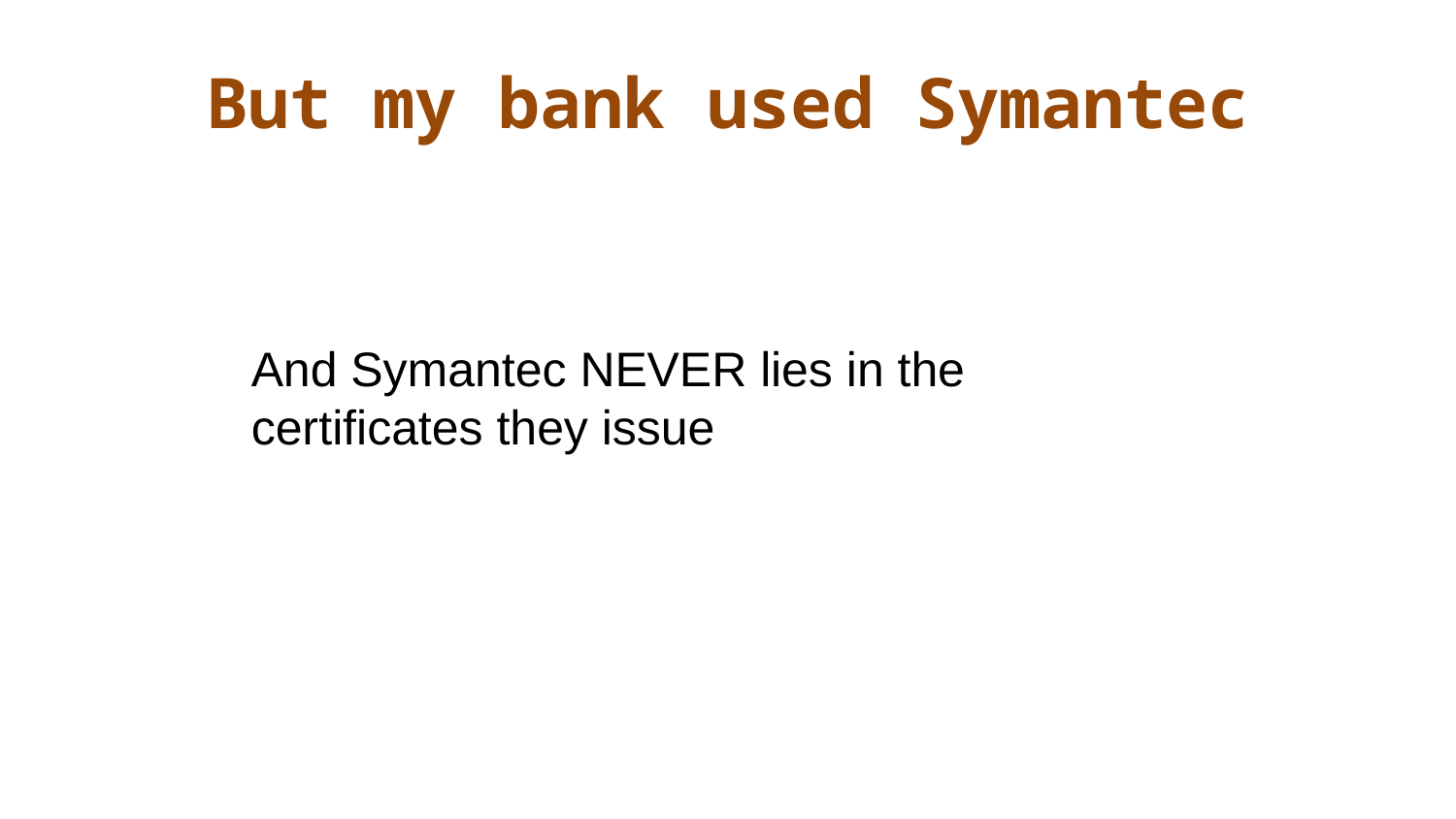

# But my bank used Symantec

And Symantec NEVER lies in the certificates they issue